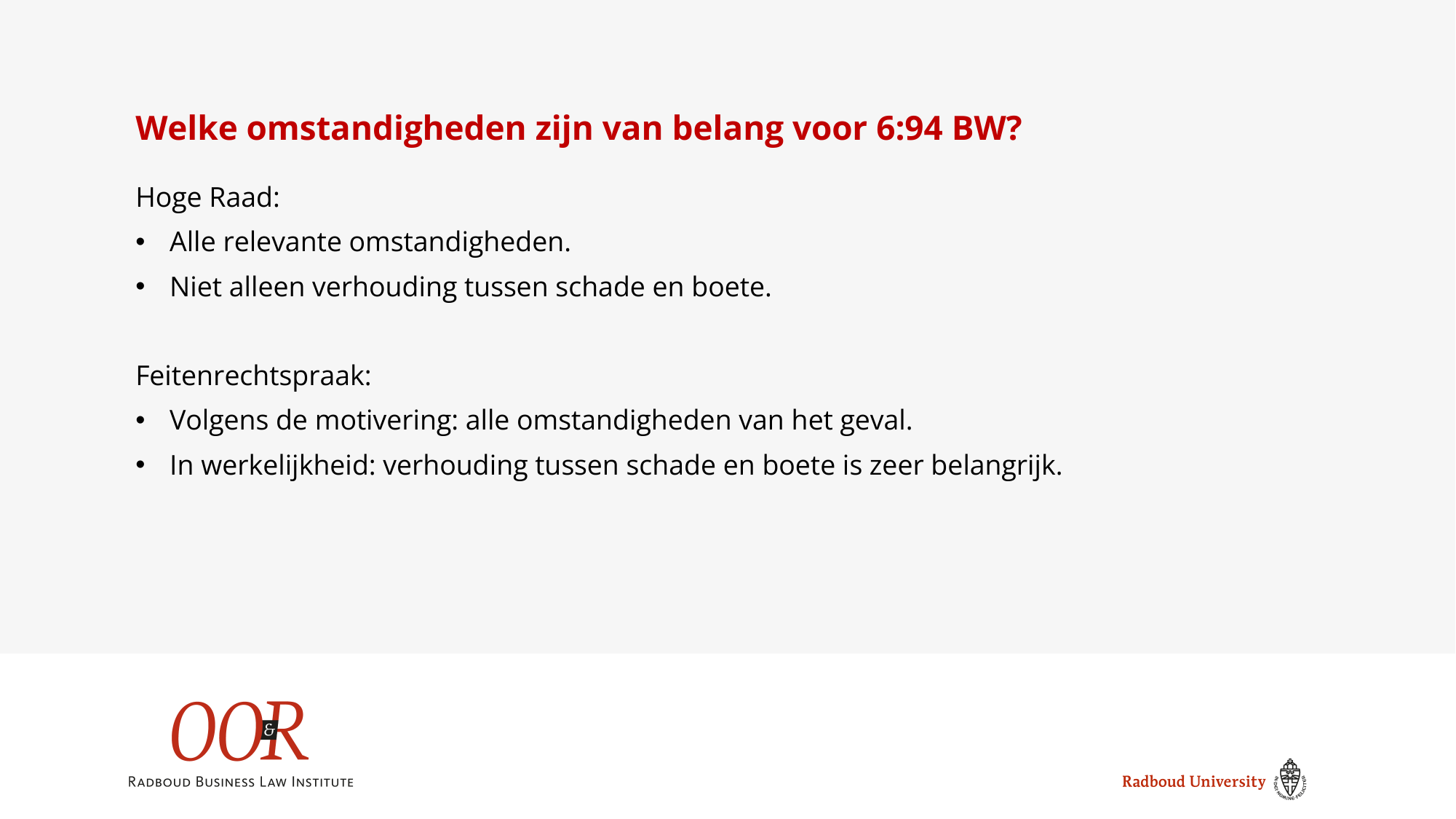

# Welke omstandigheden zijn van belang voor 6:94 BW?
Hoge Raad:
Alle relevante omstandigheden.
Niet alleen verhouding tussen schade en boete.

Feitenrechtspraak:
Volgens de motivering: alle omstandigheden van het geval.
In werkelijkheid: verhouding tussen schade en boete is zeer belangrijk.